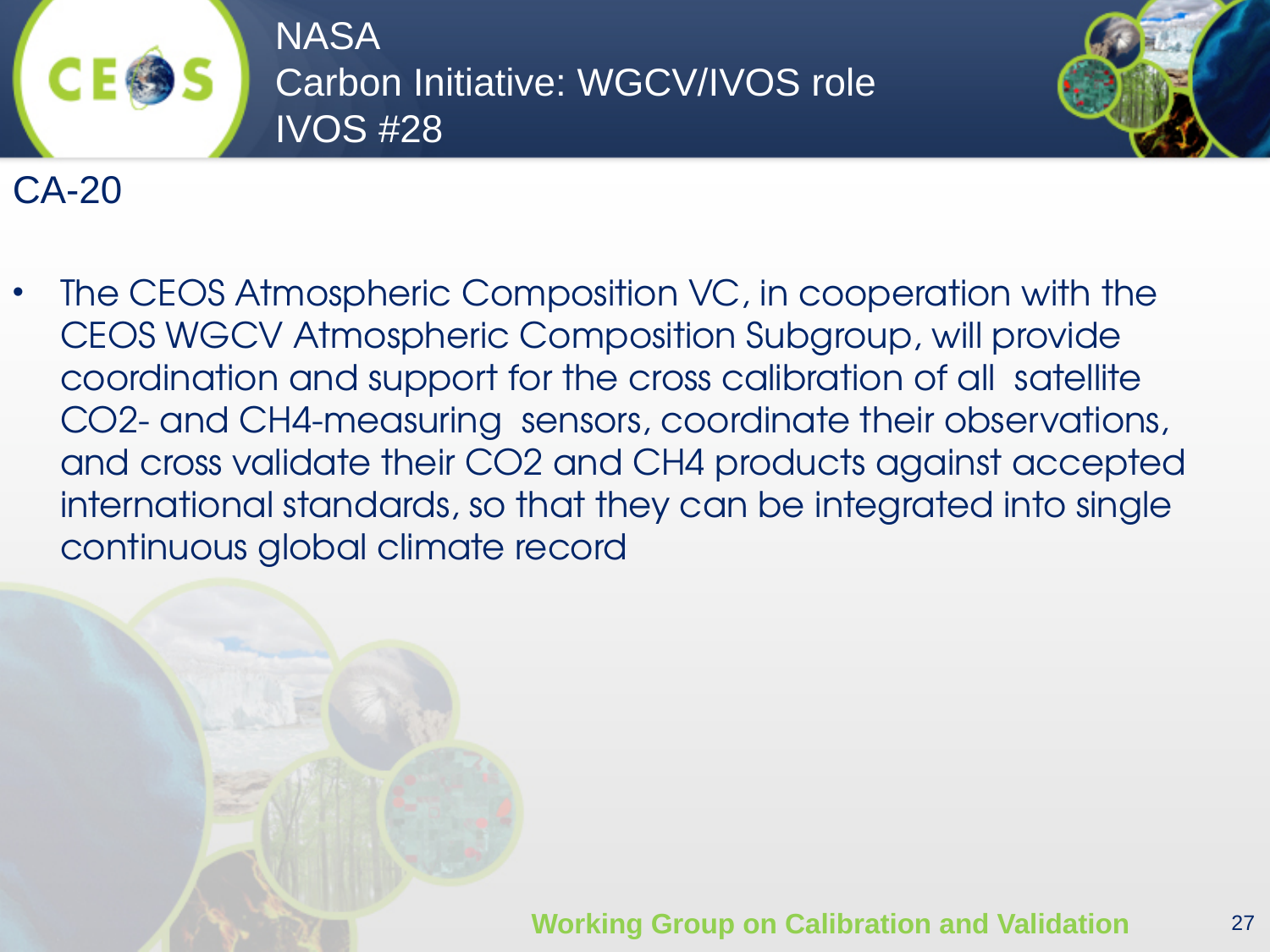

CA-20
The CEOS Atmospheric Composition VC, in cooperation with the CEOS WGCV Atmospheric Composition Subgroup, will provide coordination and support for the cross calibration of all  satellite CO2- and CH4-measuring  sensors, coordinate their observations, and cross validate their CO2 and CH4 products against accepted international standards, so that they can be integrated into single continuous global climate record